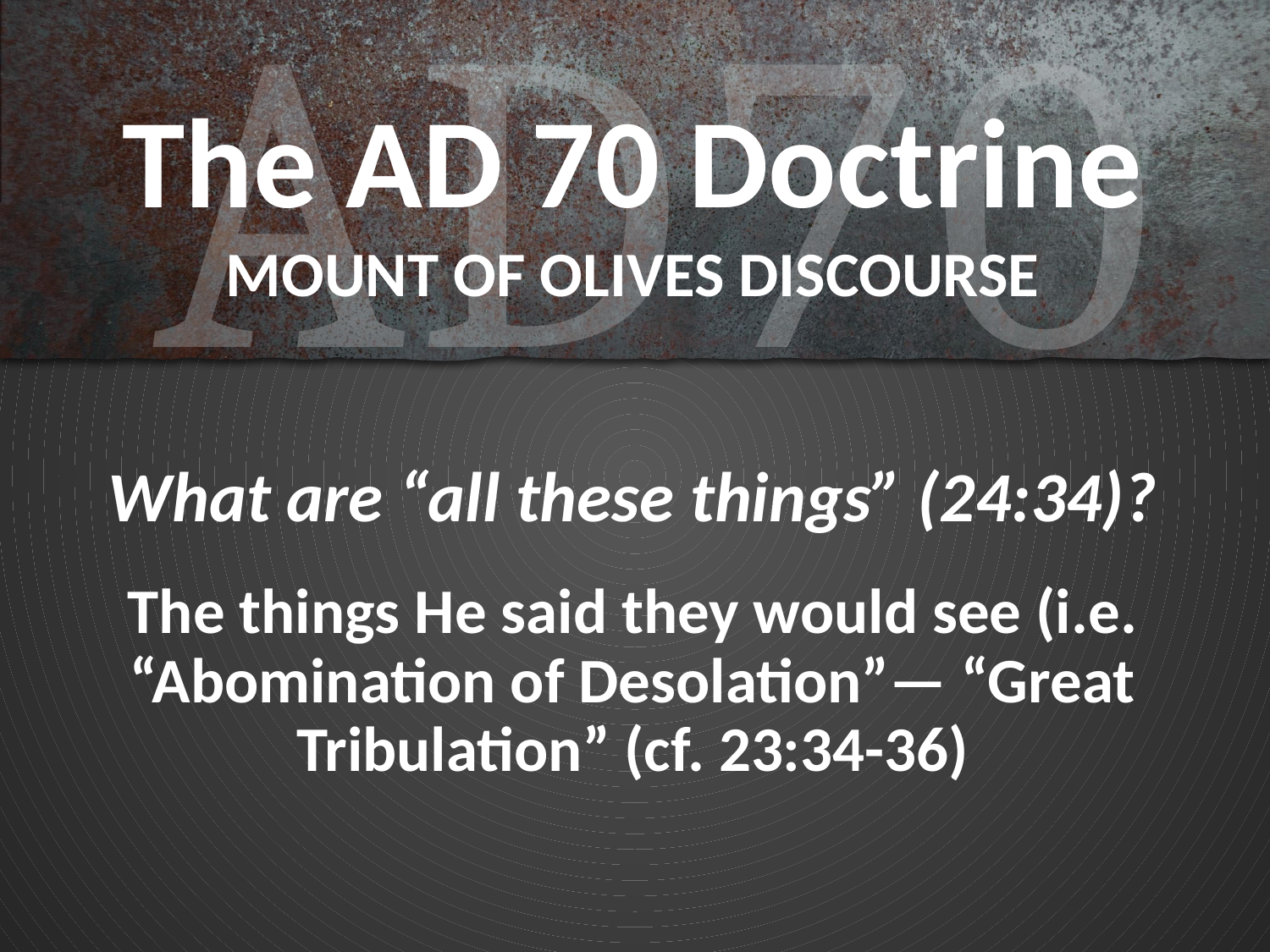

# The AD 70 Doctrine MOUNT OF OLIVES DISCOURSE
What are “all these things” (24:34)?
The things He said they would see (i.e. “Abomination of Desolation”— “Great Tribulation” (cf. 23:34-36)